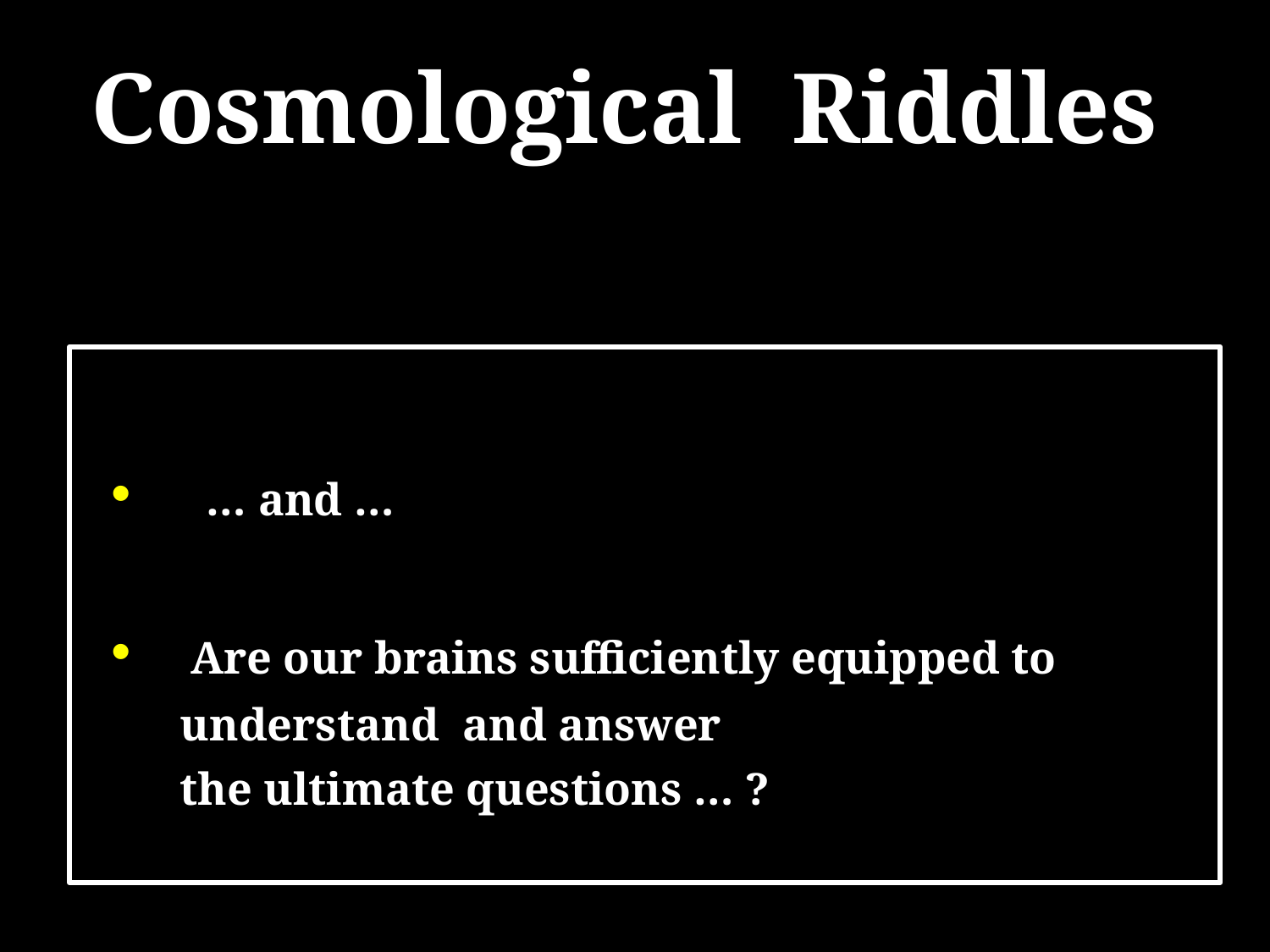

Cosmological  Riddles

  … and …
 Are our brains sufficiently equipped to
      understand  and answer
      the ultimate questions … ?